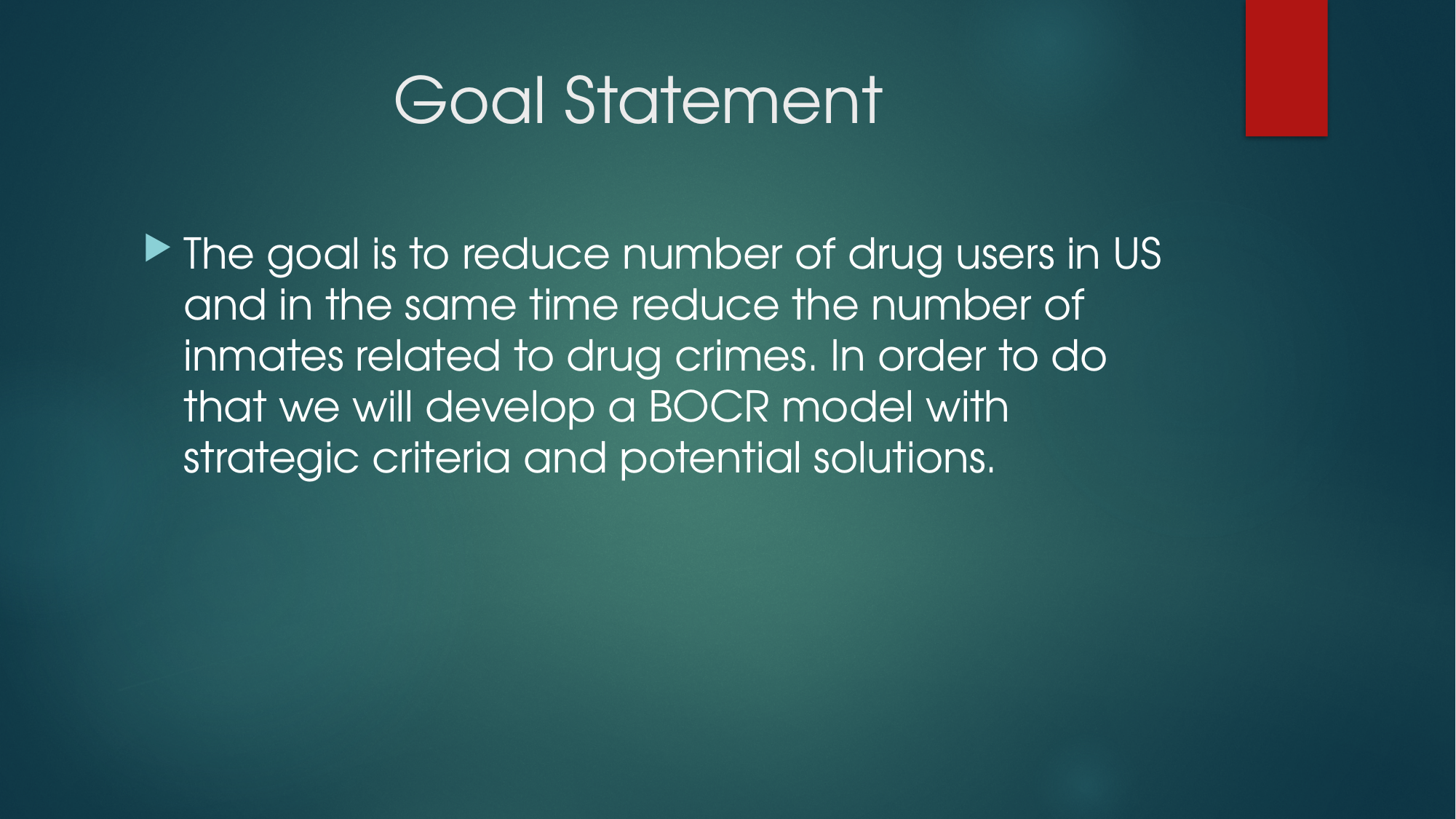

# Goal Statement
The goal is to reduce number of drug users in US and in the same time reduce the number of inmates related to drug crimes. In order to do that we will develop a BOCR model with strategic criteria and potential solutions.